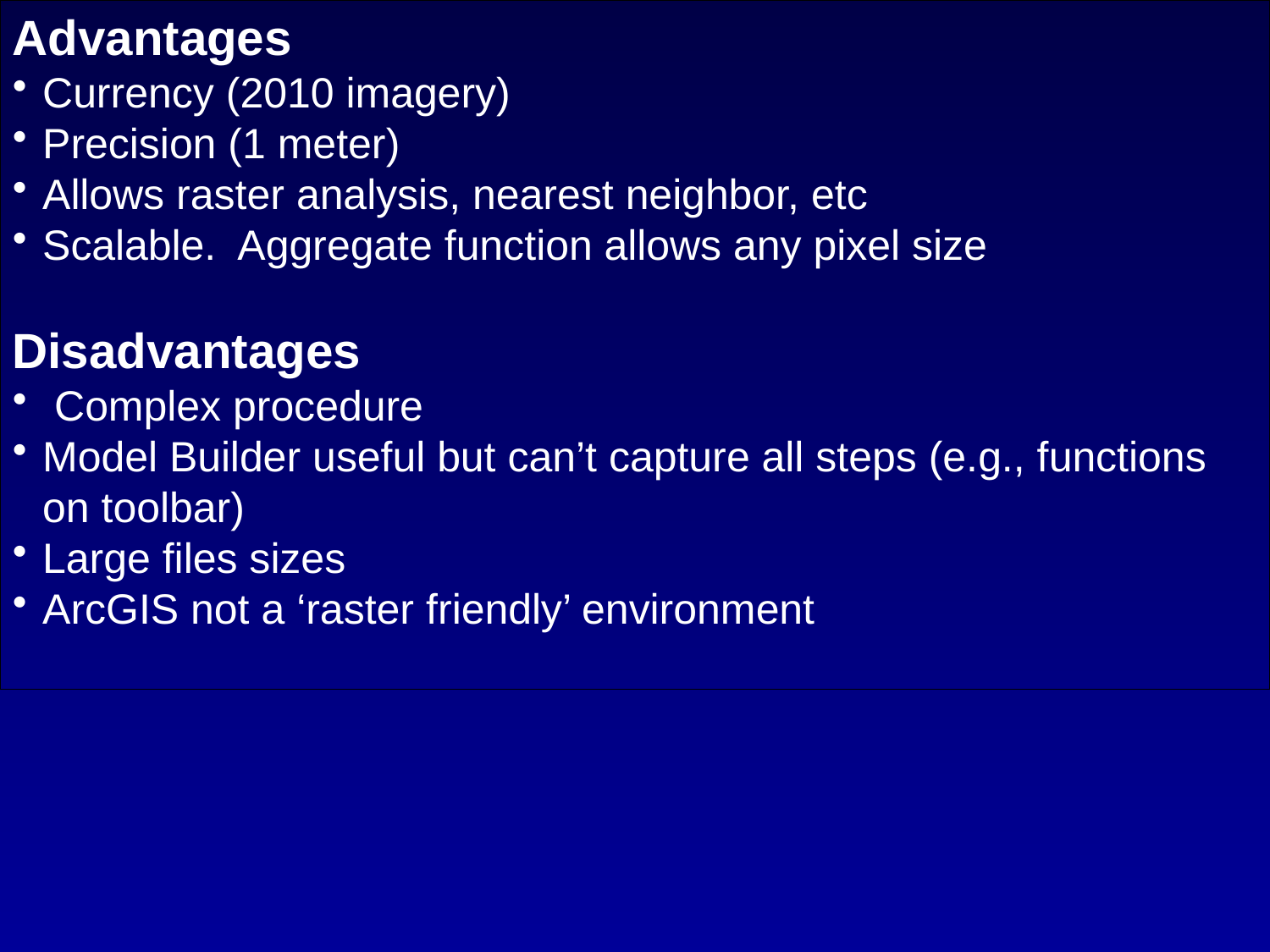

Advantages
Currency (2010 imagery)
Precision (1 meter)
Allows raster analysis, nearest neighbor, etc
Scalable.  Aggregate function allows any pixel size

Disadvantages
 Complex procedure
Model Builder useful but can’t capture all steps (e.g., functions on toolbar)
Large files sizes
ArcGIS not a ‘raster friendly’ environment